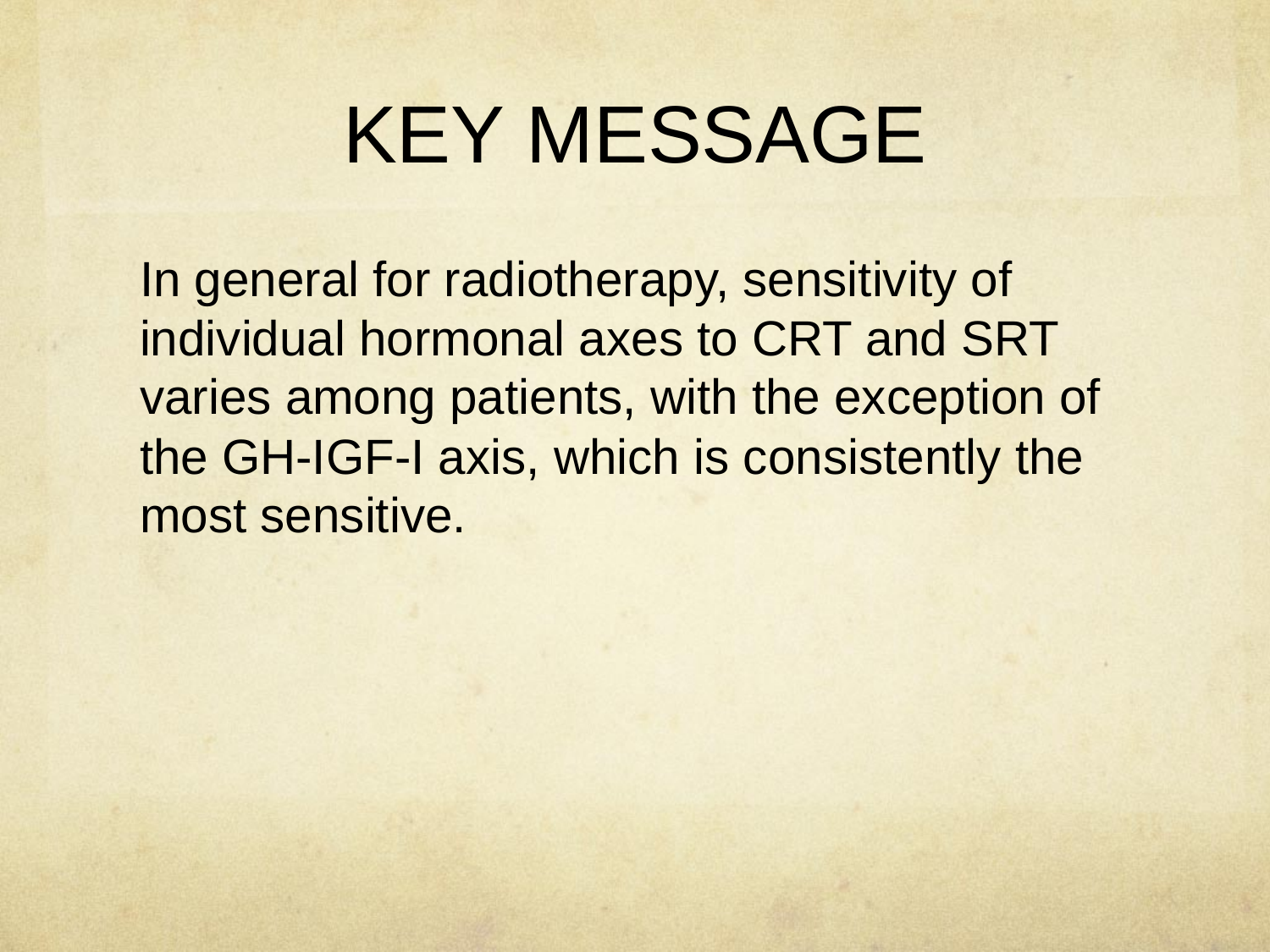

# KEY MESSAGE
In general for radiotherapy, sensitivity of individual hormonal axes to CRT and SRT varies among patients, with the exception of the GH-IGF-I axis, which is consistently the most sensitive.